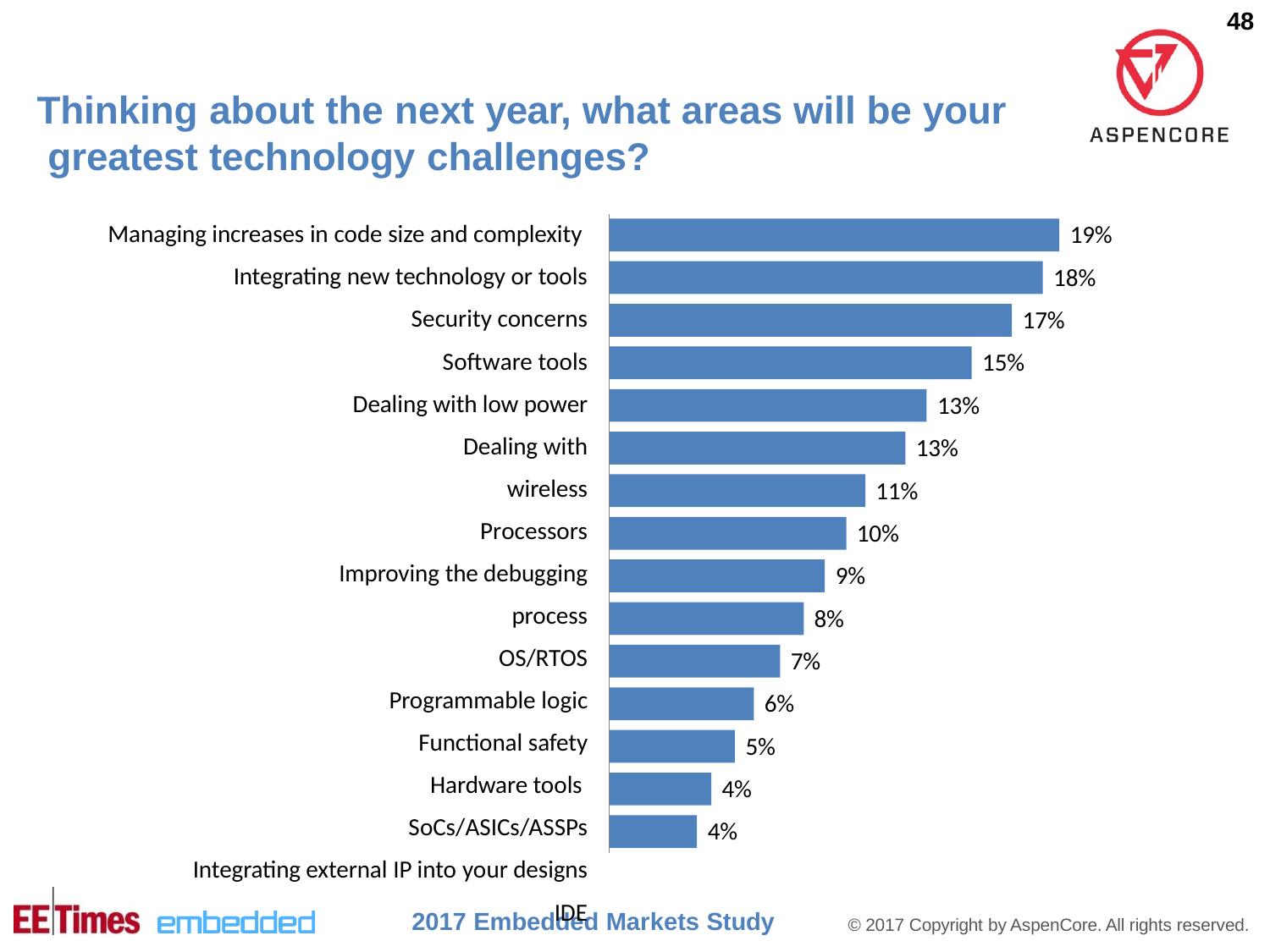

48
# Thinking about the next year, what areas will be your  greatest technology challenges?
Managing increases in code size and complexity  Integrating new technology or tools
Security concerns
Software tools
Dealing with low power  Dealing with wireless
Processors  Improving the debugging process
OS/RTOS
Programmable logic
Functional safety  Hardware tools  SoCs/ASICs/ASSPs
Integrating external IP into your designs
IDE

19%
18%
17%
15%
13%
13%
11%
10%
9%
8%
7%
6%
5%
4%
4%
2017 Embedded Markets Study
© 2017 Copyright by AspenCore. All rights reserved.